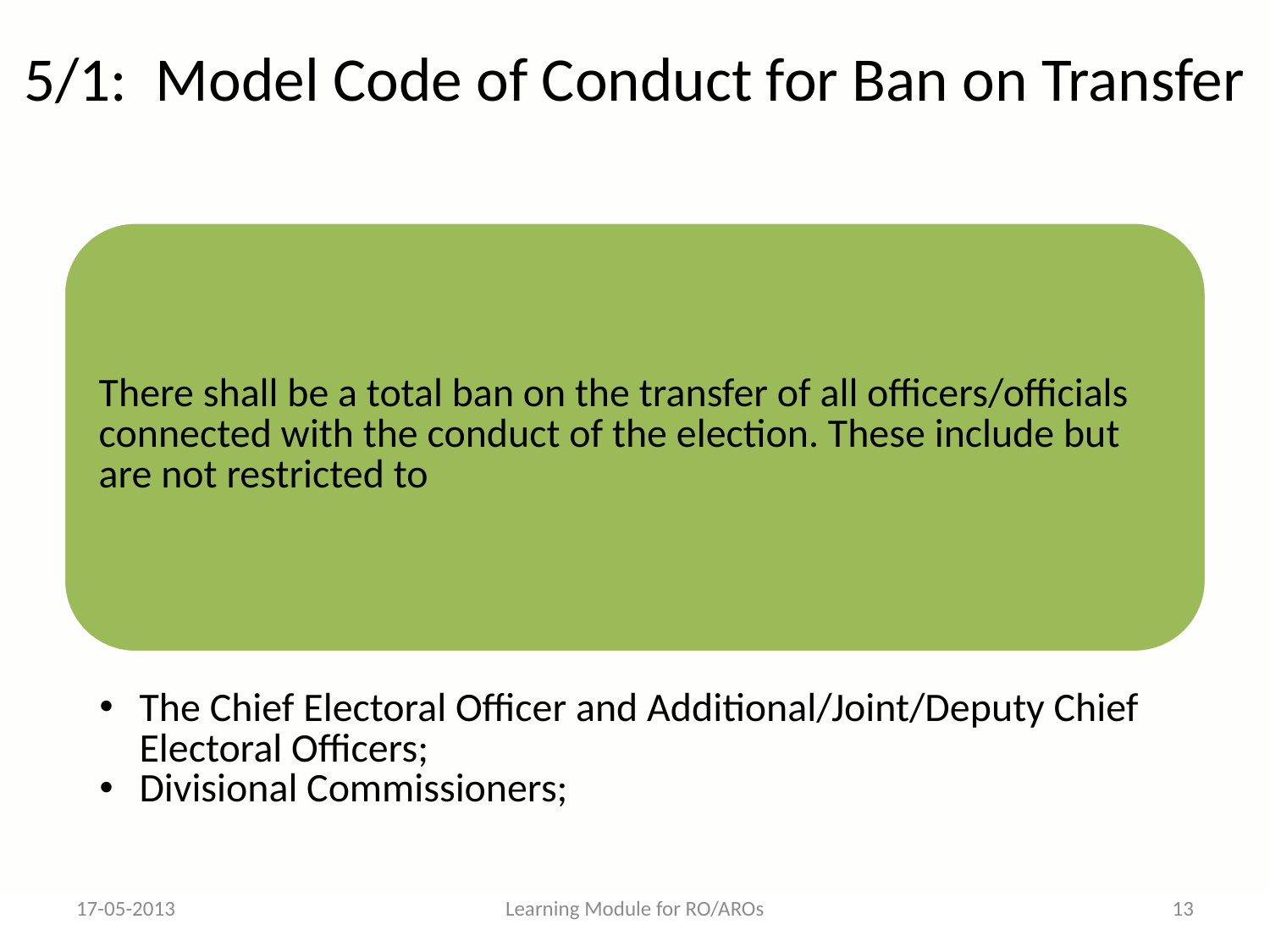

# 5/1:  Model Code of Conduct for Ban on Transfer
There shall be a total ban on the transfer of all officers/officials connected with the conduct of the election. These include but are not restricted to
The Chief Electoral Officer and Additional/Joint/Deputy Chief Electoral Officers;
Divisional Commissioners;
17-05-2013
Learning Module for RO/AROs
13